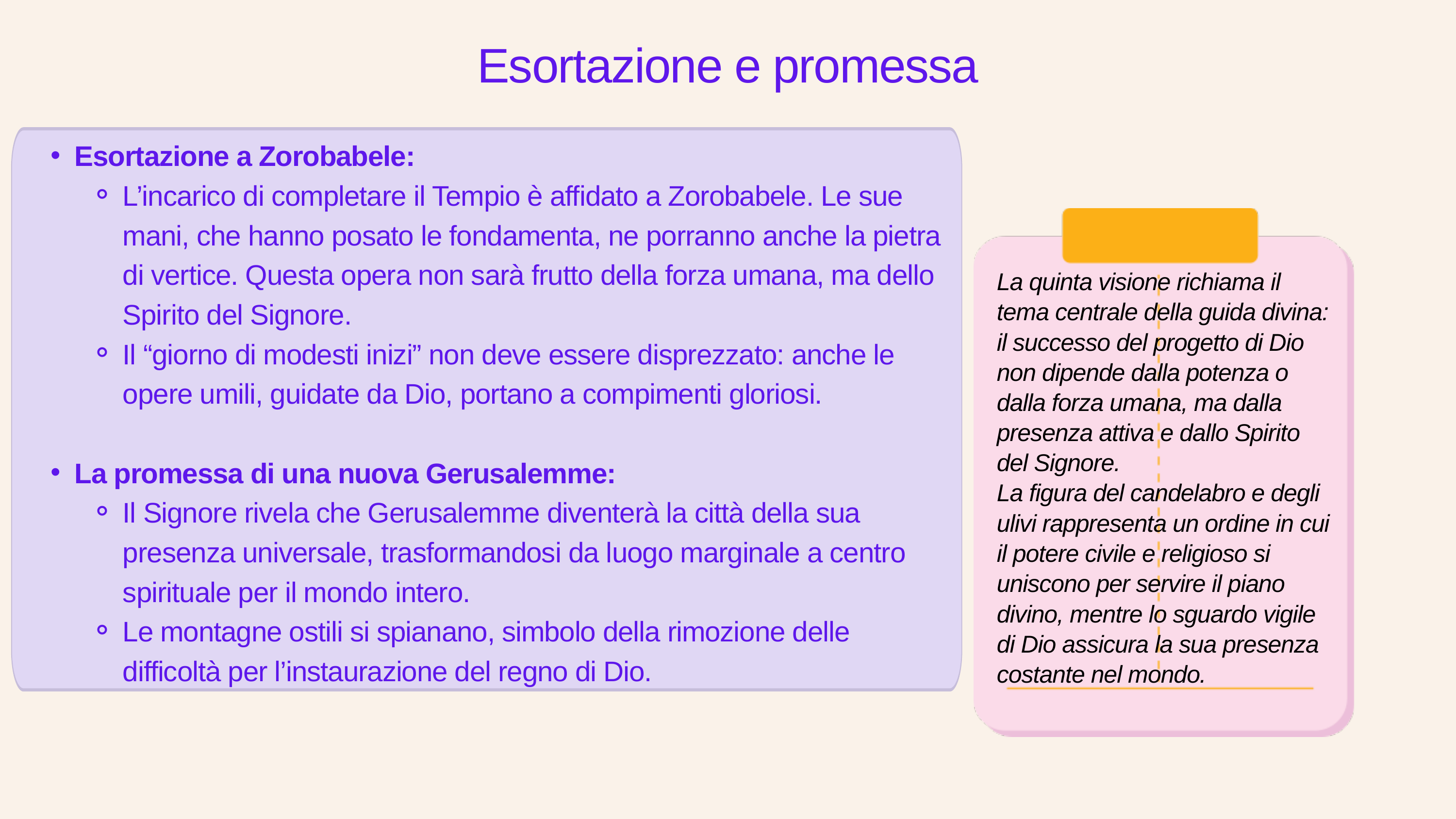

Esortazione e promessa

Esortazione a Zorobabele:
L’incarico di completare il Tempio è affidato a Zorobabele. Le sue mani, che hanno posato le fondamenta, ne porranno anche la pietra di vertice. Questa opera non sarà frutto della forza umana, ma dello Spirito del Signore.
Il “giorno di modesti inizi” non deve essere disprezzato: anche le opere umili, guidate da Dio, portano a compimenti gloriosi.

La promessa di una nuova Gerusalemme:
Il Signore rivela che Gerusalemme diventerà la città della sua presenza universale, trasformandosi da luogo marginale a centro spirituale per il mondo intero.
Le montagne ostili si spianano, simbolo della rimozione delle difficoltà per l’instaurazione del regno di Dio.

La quinta visione richiama il tema centrale della guida divina: il successo del progetto di Dio non dipende dalla potenza o dalla forza umana, ma dalla presenza attiva e dallo Spirito del Signore.
La figura del candelabro e degli ulivi rappresenta un ordine in cui il potere civile e religioso si uniscono per servire il piano divino, mentre lo sguardo vigile di Dio assicura la sua presenza costante nel mondo.